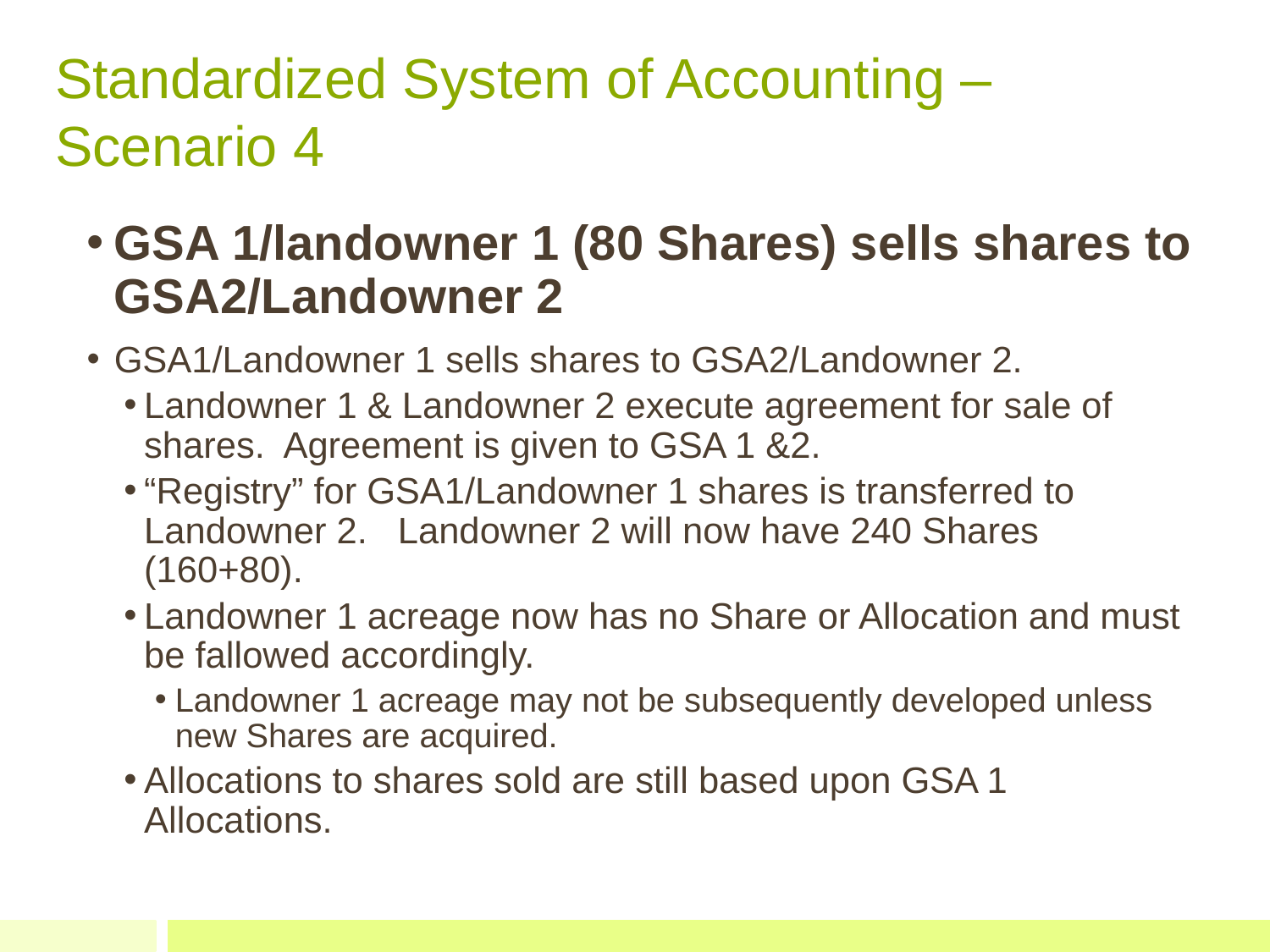

# Standardized System of Accounting – Scenario 4
GSA 1/landowner 1 (80 Shares) sells shares to GSA2/Landowner 2
GSA1/Landowner 1 sells shares to GSA2/Landowner 2.
Landowner 1 & Landowner 2 execute agreement for sale of shares.  Agreement is given to GSA 1 &2.
“Registry” for GSA1/Landowner 1 shares is transferred to Landowner 2.   Landowner 2 will now have 240 Shares (160+80).
Landowner 1 acreage now has no Share or Allocation and must be fallowed accordingly.
Landowner 1 acreage may not be subsequently developed unless new Shares are acquired.
Allocations to shares sold are still based upon GSA 1 Allocations.